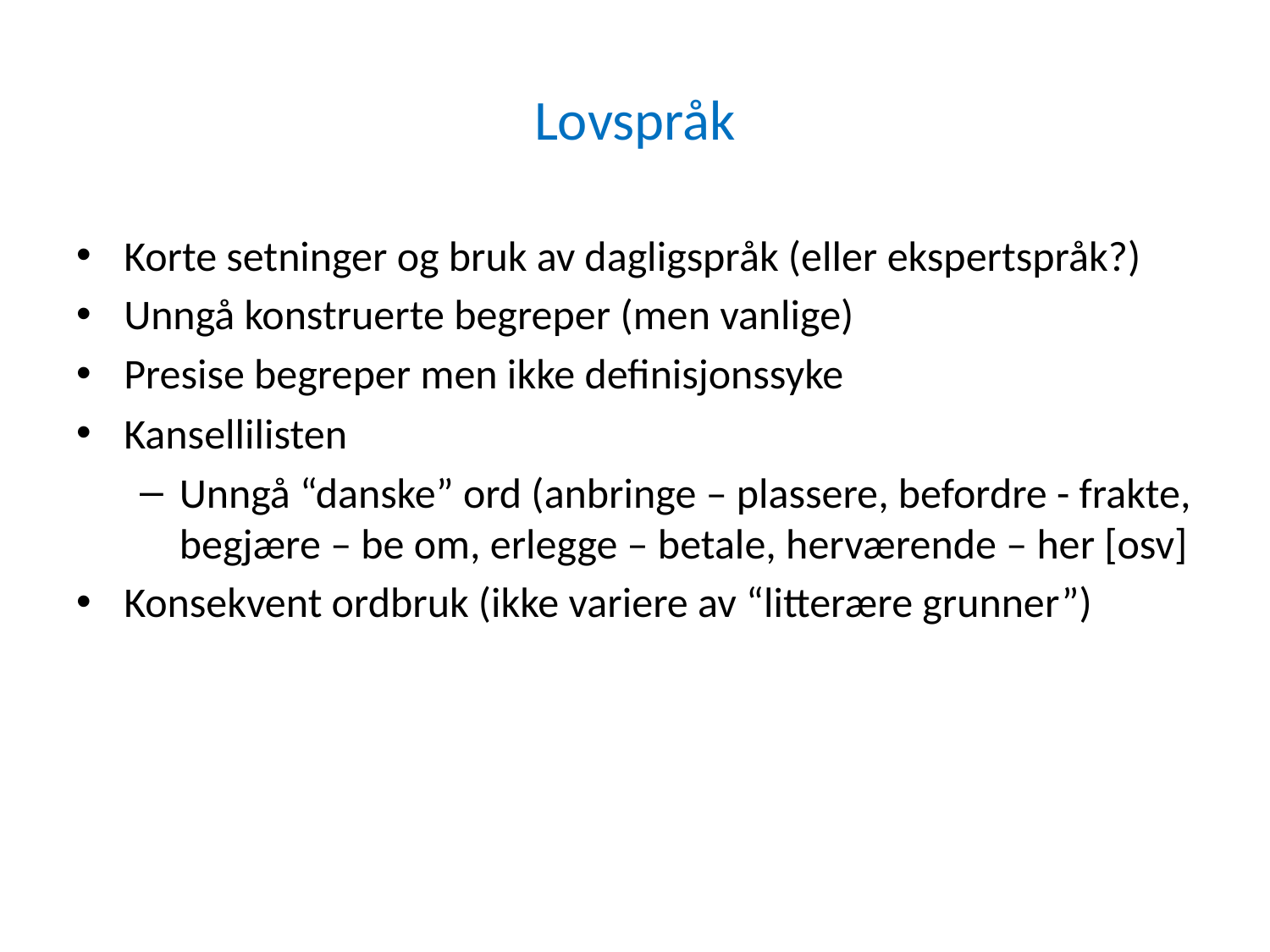

# Lovspråk
Korte setninger og bruk av dagligspråk (eller ekspertspråk?)
Unngå konstruerte begreper (men vanlige)
Presise begreper men ikke definisjonssyke
Kansellilisten
Unngå “danske” ord (anbringe – plassere, befordre - frakte, begjære – be om, erlegge – betale, herværende – her [osv]
Konsekvent ordbruk (ikke variere av “litterære grunner”)